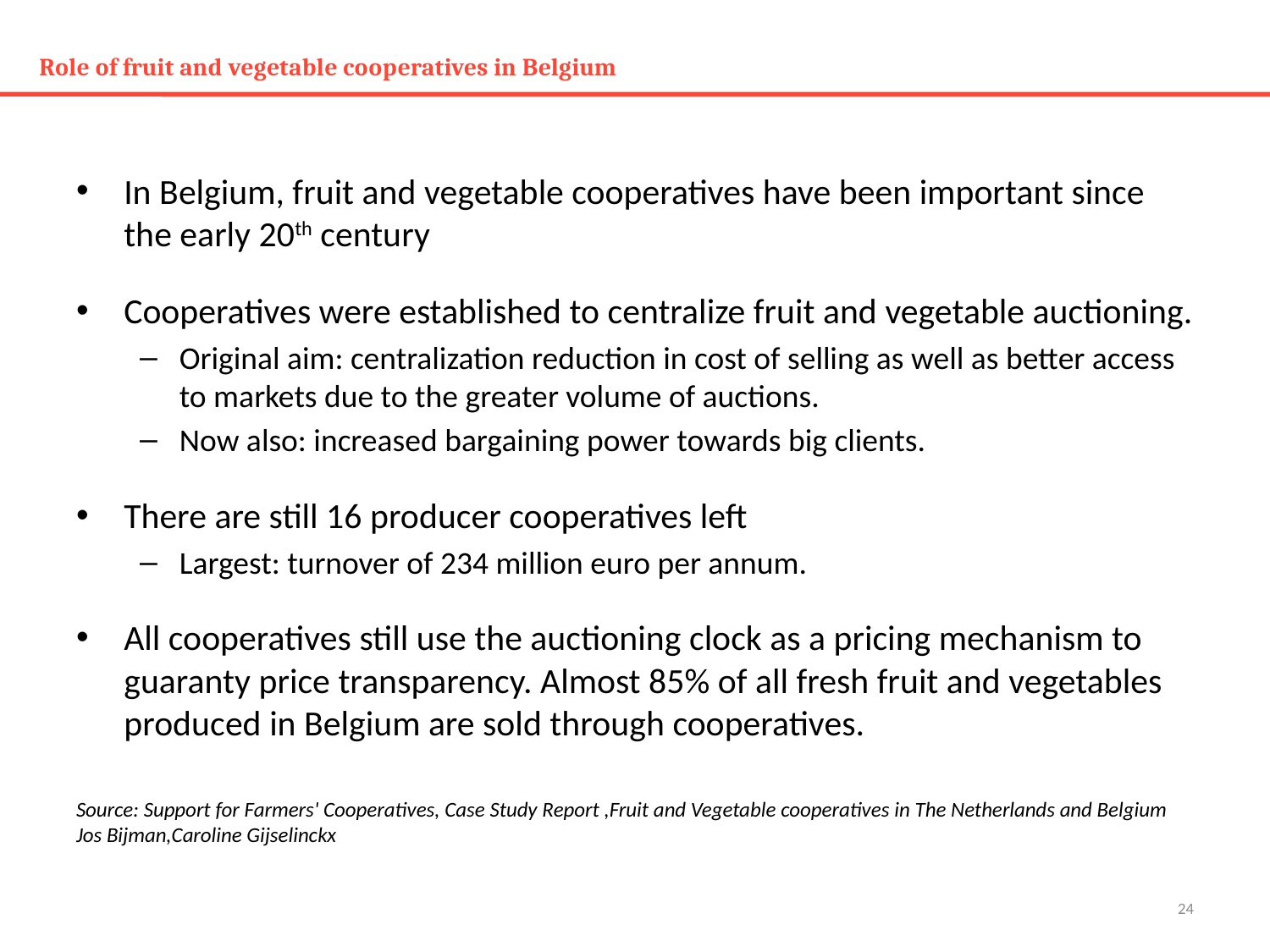

# Role of fruit and vegetable cooperatives in Belgium
In Belgium, fruit and vegetable cooperatives have been important since the early 20th century
Cooperatives were established to centralize fruit and vegetable auctioning.
Original aim: centralization reduction in cost of selling as well as better access to markets due to the greater volume of auctions.
Now also: increased bargaining power towards big clients.
There are still 16 producer cooperatives left
Largest: turnover of 234 million euro per annum.
All cooperatives still use the auctioning clock as a pricing mechanism to guaranty price transparency. Almost 85% of all fresh fruit and vegetables produced in Belgium are sold through cooperatives.

Source: Support for Farmers' Cooperatives, Case Study Report ,Fruit and Vegetable cooperatives in The Netherlands and Belgium
Jos Bijman,Caroline Gijselinckx

24